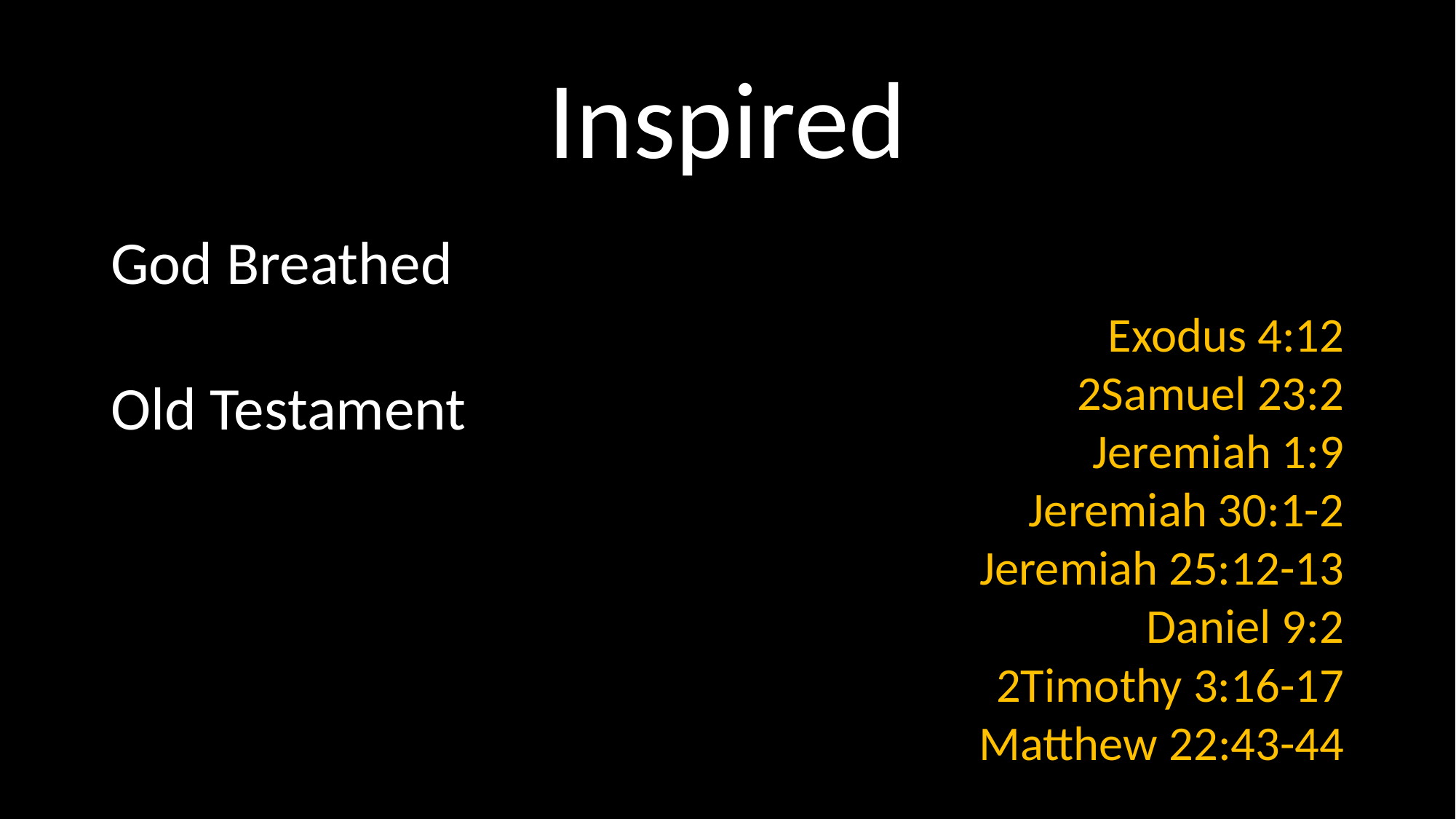

# Inspired
God Breathed
Old Testament
Exodus 4:12
2Samuel 23:2
Jeremiah 1:9
Jeremiah 30:1-2
Jeremiah 25:12-13
Daniel 9:2
2Timothy 3:16-17
Matthew 22:43-44